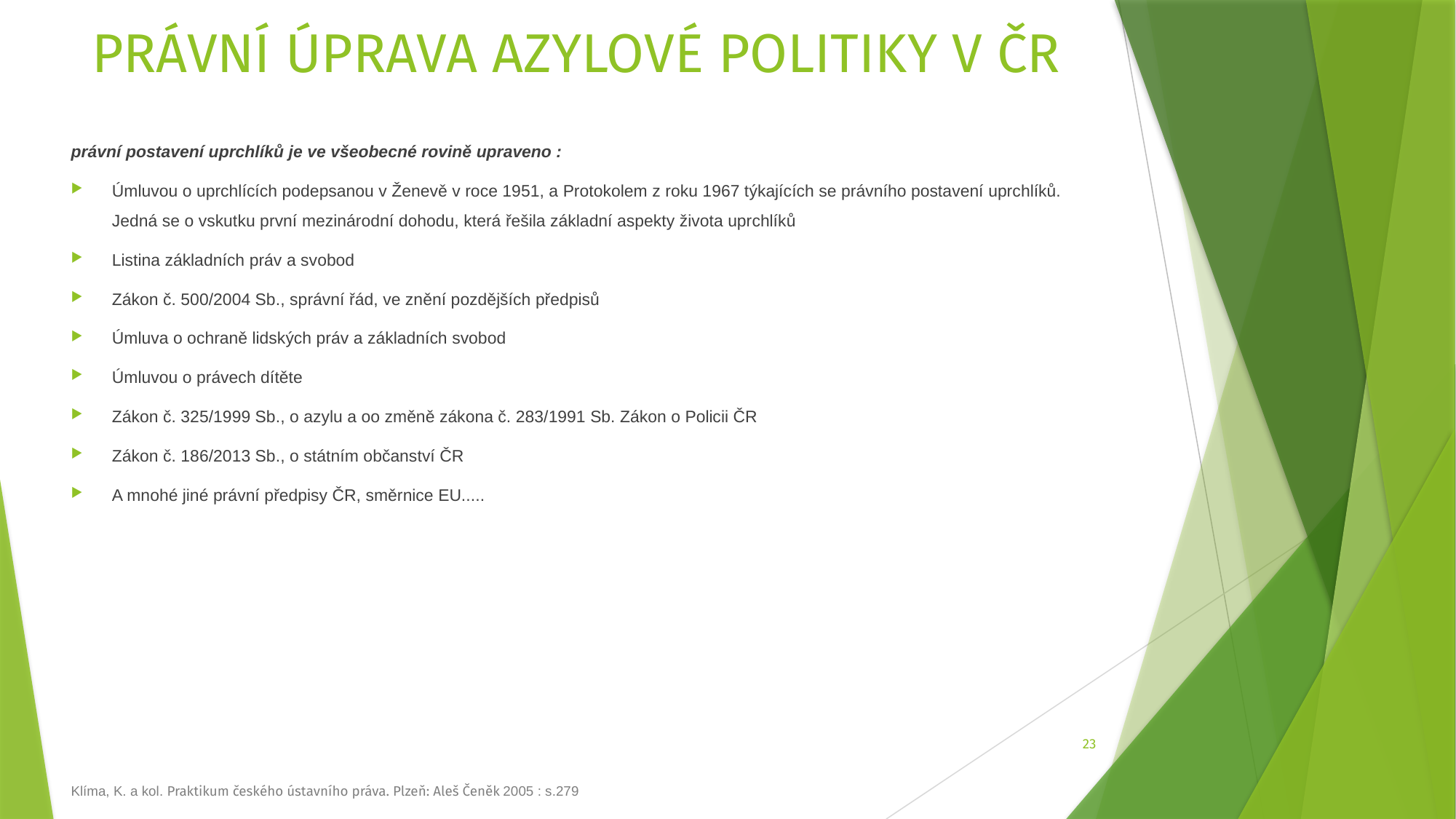

# PRÁVNÍ ÚPRAVA AZYLOVÉ POLITIKY V ČR
právní postavení uprchlíků je ve všeobecné rovině upraveno :
Úmluvou o uprchlících podepsanou v Ženevě v roce 1951, a Protokolem z roku 1967 týkajících se právního postavení uprchlíků. Jedná se o vskutku první mezinárodní dohodu, která řešila základní aspekty života uprchlíků
Listina základních práv a svobod
Zákon č. 500/2004 Sb., správní řád, ve znění pozdějších předpisů
Úmluva o ochraně lidských práv a základních svobod
Úmluvou o právech dítěte
Zákon č. 325/1999 Sb., o azylu a oo změně zákona č. 283/1991 Sb. Zákon o Policii ČR
Zákon č. 186/2013 Sb., o státním občanství ČR
A mnohé jiné právní předpisy ČR, směrnice EU.....
23
Klíma, K. a kol. Praktikum českého ústavního práva. Plzeň: Aleš Čeněk 2005 : s.279